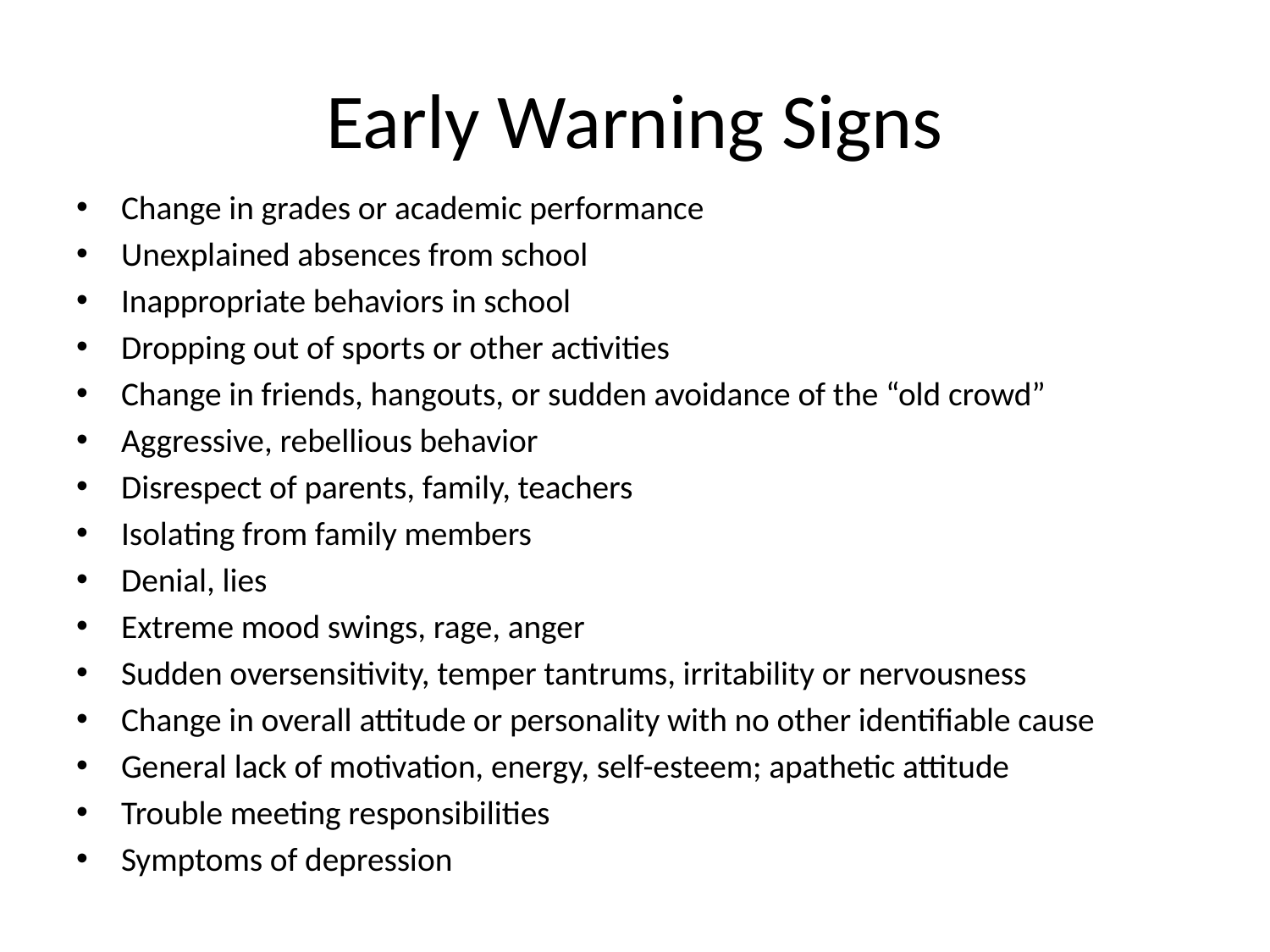

# Early Warning Signs
Change in grades or academic performance
Unexplained absences from school
Inappropriate behaviors in school
Dropping out of sports or other activities
Change in friends, hangouts, or sudden avoidance of the “old crowd”
Aggressive, rebellious behavior
Disrespect of parents, family, teachers
Isolating from family members
Denial, lies
Extreme mood swings, rage, anger
Sudden oversensitivity, temper tantrums, irritability or nervousness
Change in overall attitude or personality with no other identifiable cause
General lack of motivation, energy, self-esteem; apathetic attitude
Trouble meeting responsibilities
Symptoms of depression